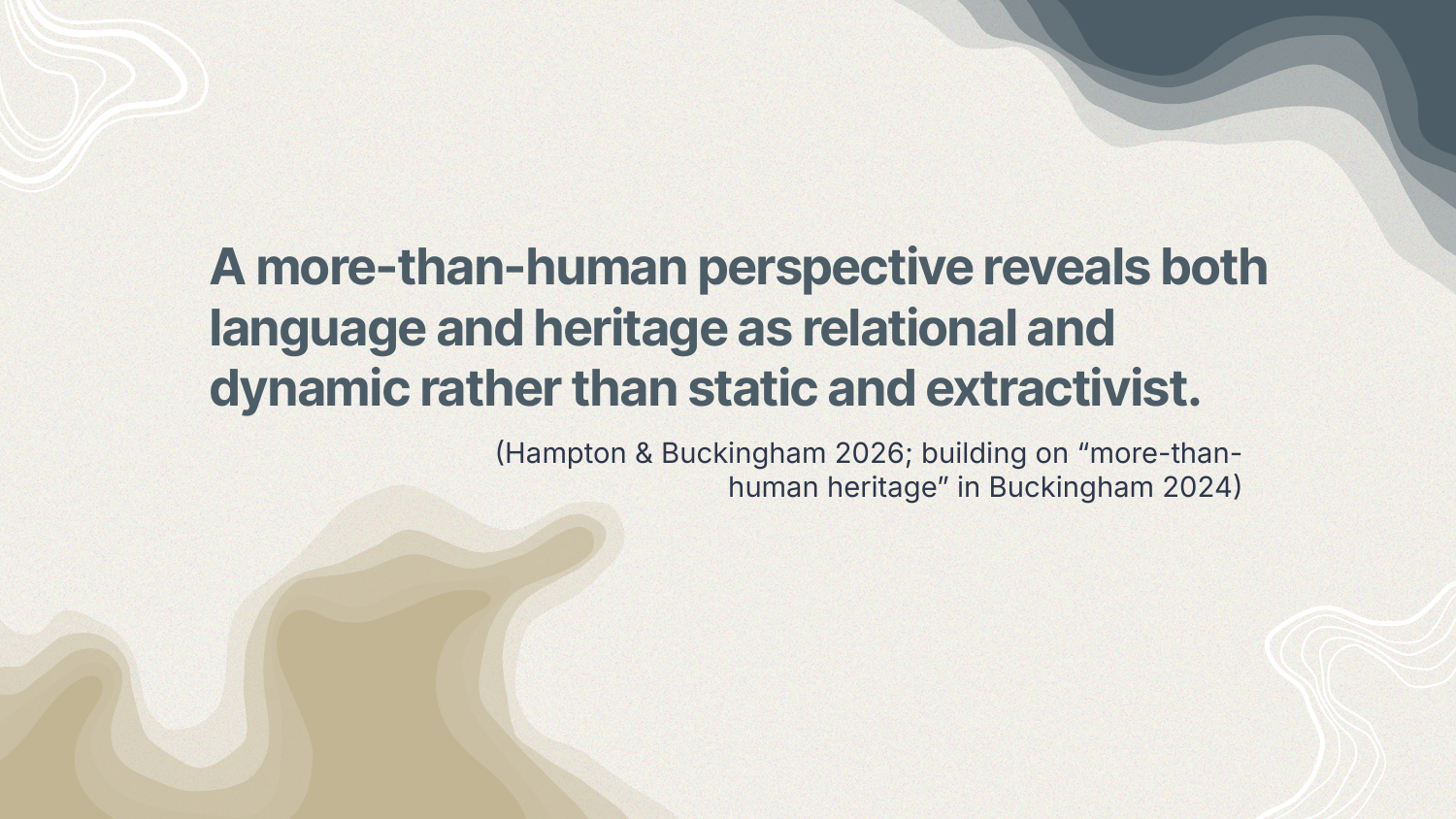

# A more-than-human perspective reveals both language and heritage as relational and dynamic rather than static and extractivist.
(Hampton & Buckingham 2026; building on “more-than-human heritage” in Buckingham 2024)